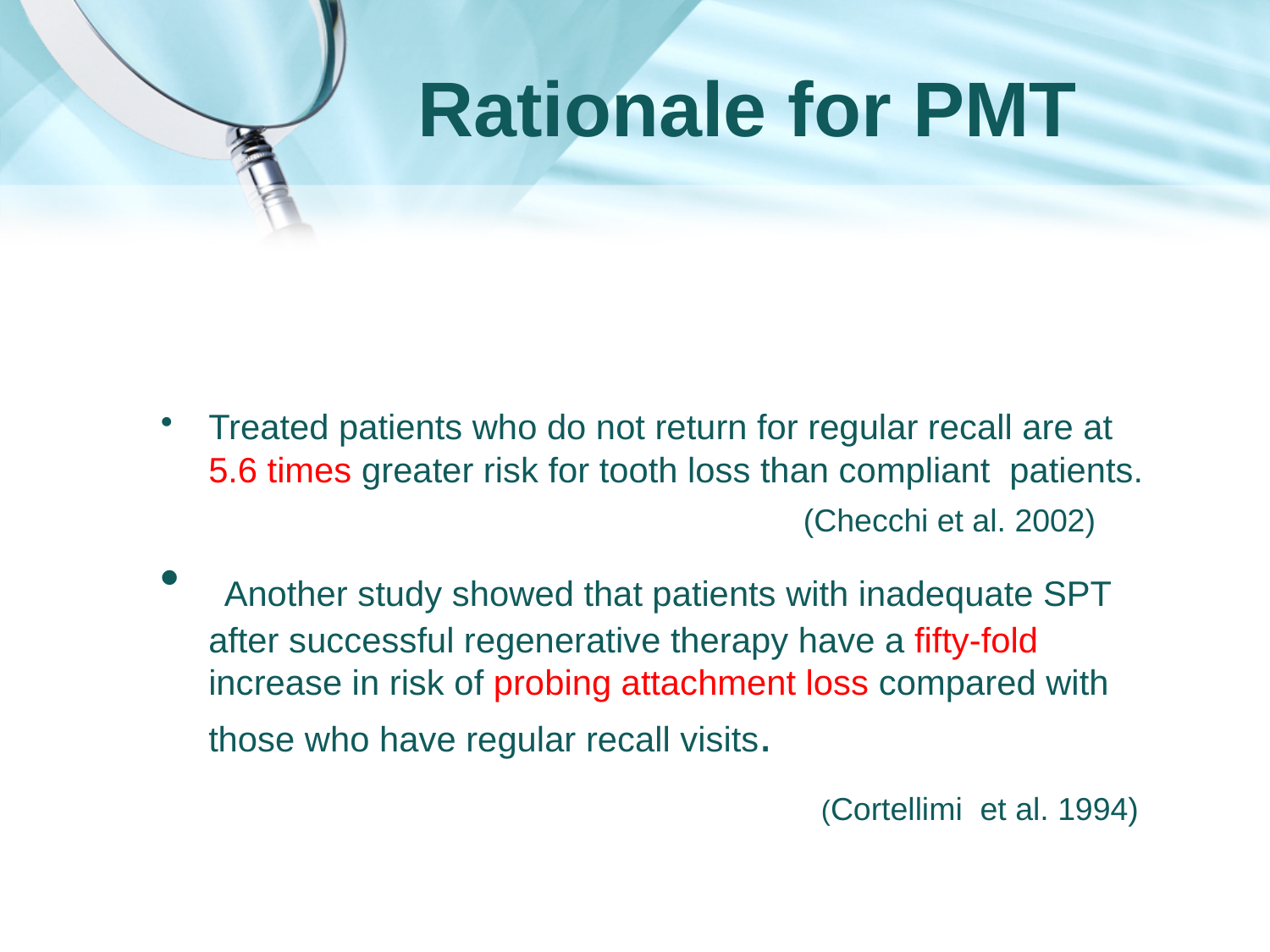

# Rationale for PMT

Treated patients who do not return for regular recall are at 5.6 times greater risk for tooth loss than compliant  patients.
                                                                  (Checchi et al. 2002)
 Another study showed that patients with inadequate SPT after successful regenerative therapy have a fifty-fold increase in risk of probing attachment loss compared with those who have regular recall visits.
                                                (Cortellimi  et al. 1994)